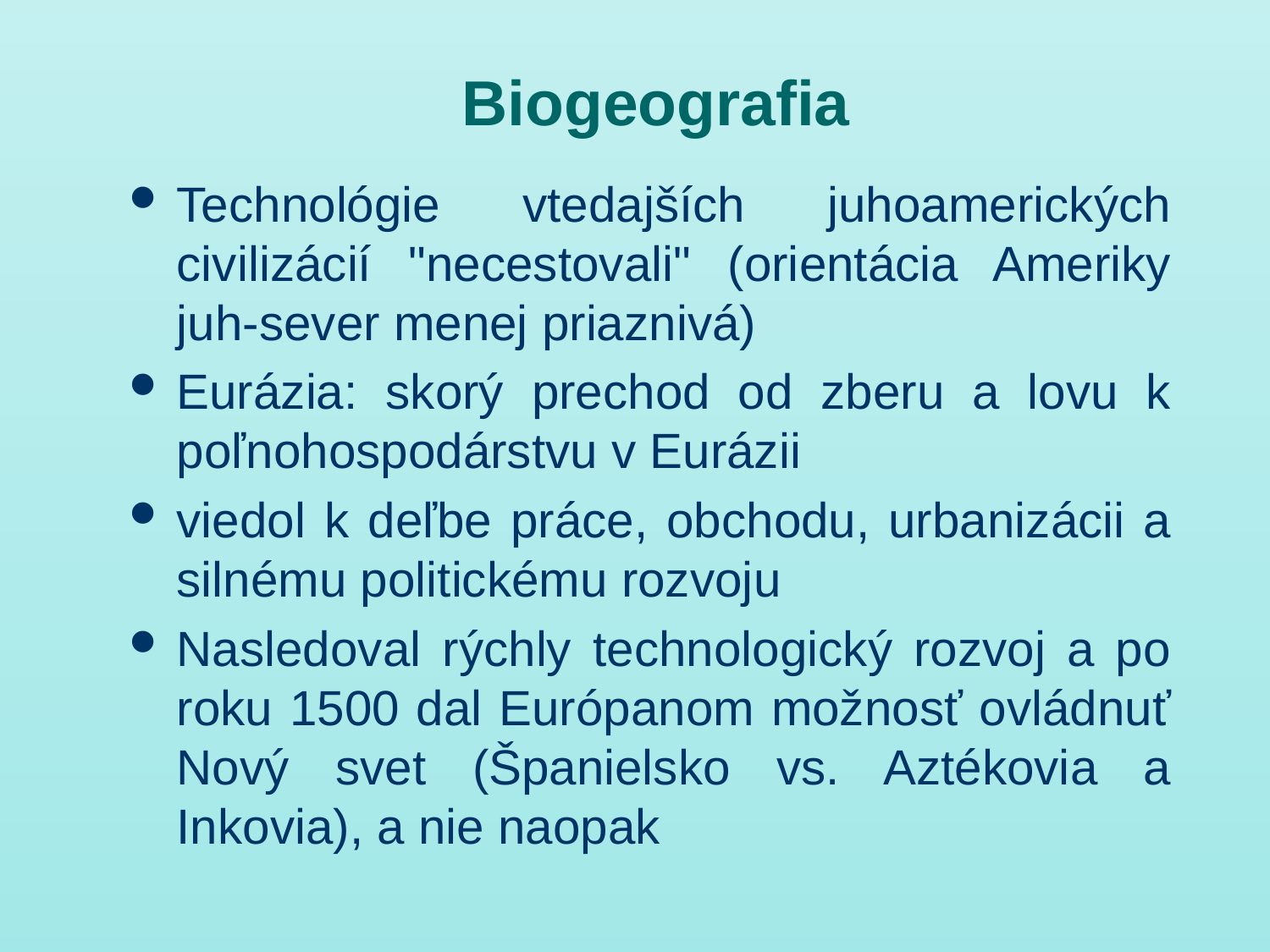

# Biogeografia
Technológie vtedajších juhoamerických civilizácií "necestovali" (orientácia Ameriky juh-sever menej priaznivá)
Eurázia: skorý prechod od zberu a lovu k poľnohospodárstvu v Eurázii
viedol k deľbe práce, obchodu, urbanizácii a silnému politickému rozvoju
Nasledoval rýchly technologický rozvoj a po roku 1500 dal Európanom možnosť ovládnuť Nový svet (Španielsko vs. Aztékovia a Inkovia), a nie naopak